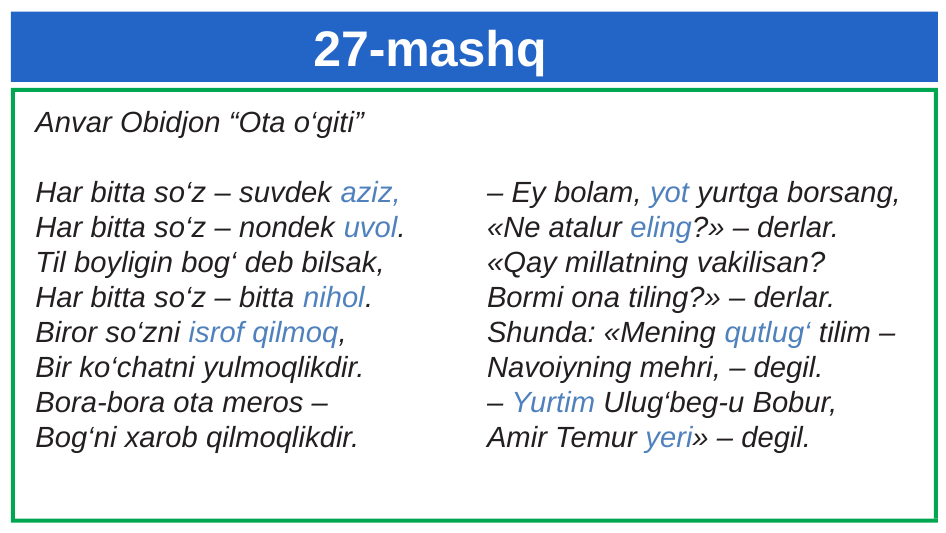

# 27-mashq
Anvar Obidjon “Ota o‘giti”

Har bitta so‘z – suvdek aziz,
Har bitta so‘z – nondek uvol.
Til boyligin bog‘ deb bilsak,
Har bitta so‘z – bitta nihol.
Biror so‘zni isrof qilmoq,
Bir ko‘chatni yulmoqlikdir.
Bora-bora ota meros –
Bog‘ni xarob qilmoqlikdir.

– Ey bolam, yot yurtga borsang,
«Ne atalur eling?» – derlar.
«Qay millatning vakilisan?
Bormi ona tiling?» – derlar.
Shunda: «Mening qutlug‘ tilim –
Navoiyning mehri, – degil.
– Yurtim Ulug‘beg-u Bobur,
Amir Temur yeri» – degil.